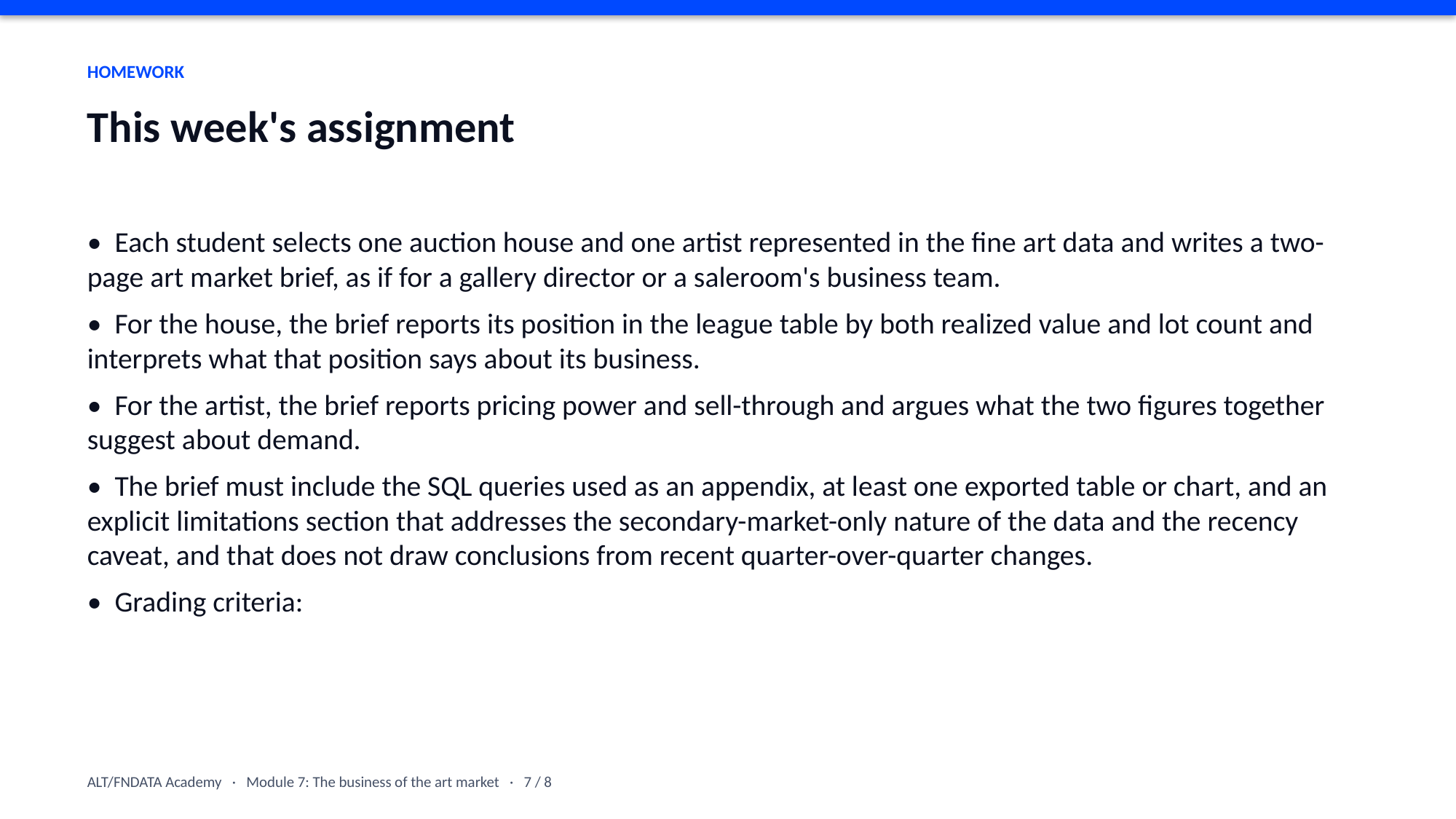

HOMEWORK
This week's assignment
•  Each student selects one auction house and one artist represented in the fine art data and writes a two-page art market brief, as if for a gallery director or a saleroom's business team.
•  For the house, the brief reports its position in the league table by both realized value and lot count and interprets what that position says about its business.
•  For the artist, the brief reports pricing power and sell-through and argues what the two figures together suggest about demand.
•  The brief must include the SQL queries used as an appendix, at least one exported table or chart, and an explicit limitations section that addresses the secondary-market-only nature of the data and the recency caveat, and that does not draw conclusions from recent quarter-over-quarter changes.
•  Grading criteria:
ALT/FNDATA Academy   ·   Module 7: The business of the art market   ·   7 / 8